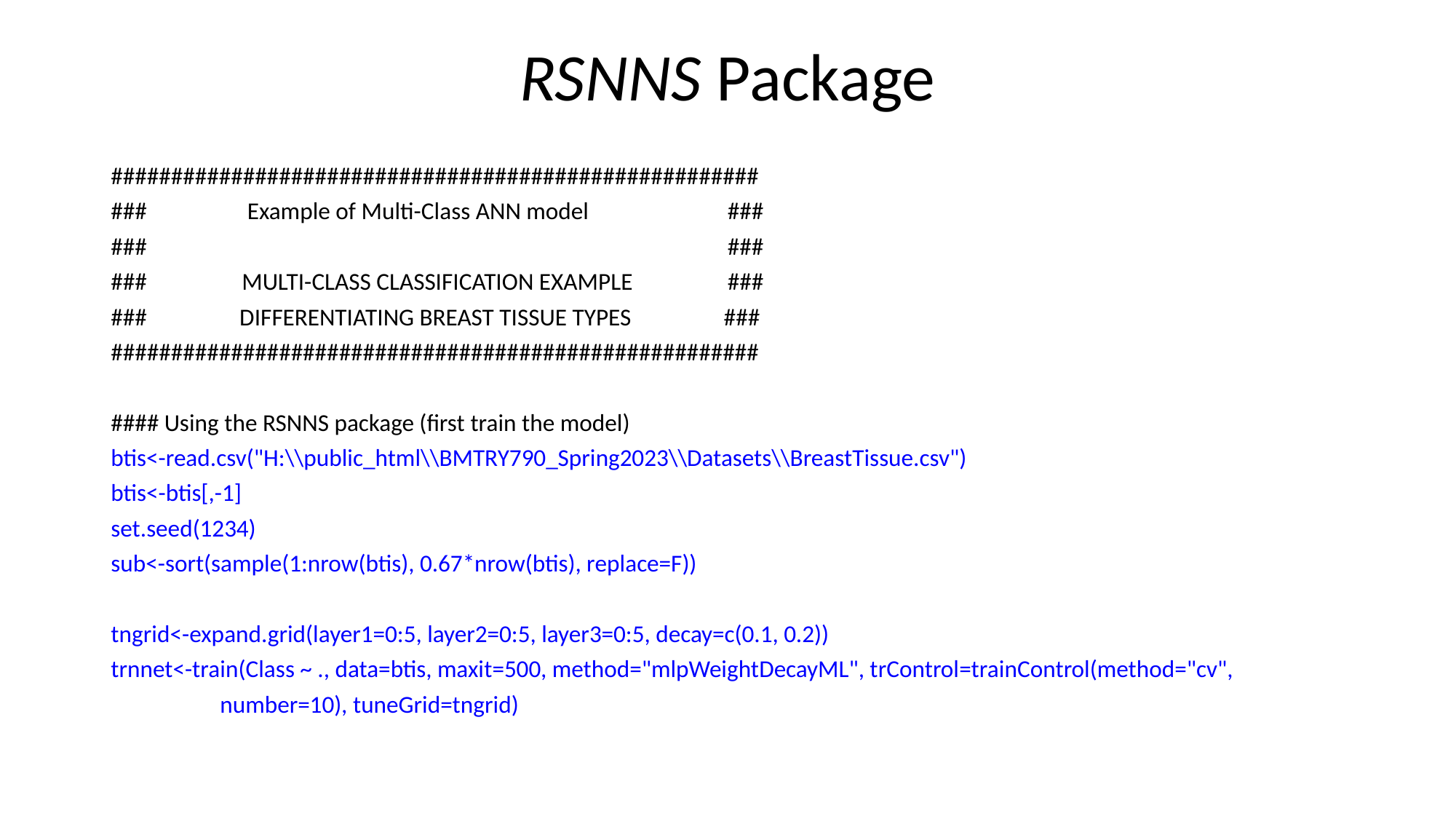

# RSNNS Package
######################################################
###	     Example of Multi-Class ANN model	             ###
###					             ###
### 	    MULTI-CLASS CLASSIFICATION EXAMPLE	             ###
###                 DIFFERENTIATING BREAST TISSUE TYPES                 ###
######################################################

#### Using the RSNNS package (first train the model)
btis<-read.csv("H:\\public_html\\BMTRY790_Spring2023\\Datasets\\BreastTissue.csv")
btis<-btis[,-1]
set.seed(1234)
sub<-sort(sample(1:nrow(btis), 0.67*nrow(btis), replace=F))

tngrid<-expand.grid(layer1=0:5, layer2=0:5, layer3=0:5, decay=c(0.1, 0.2))
trnnet<-train(Class ~ ., data=btis, maxit=500, method="mlpWeightDecayML", trControl=trainControl(method="cv",
	number=10), tuneGrid=tngrid)